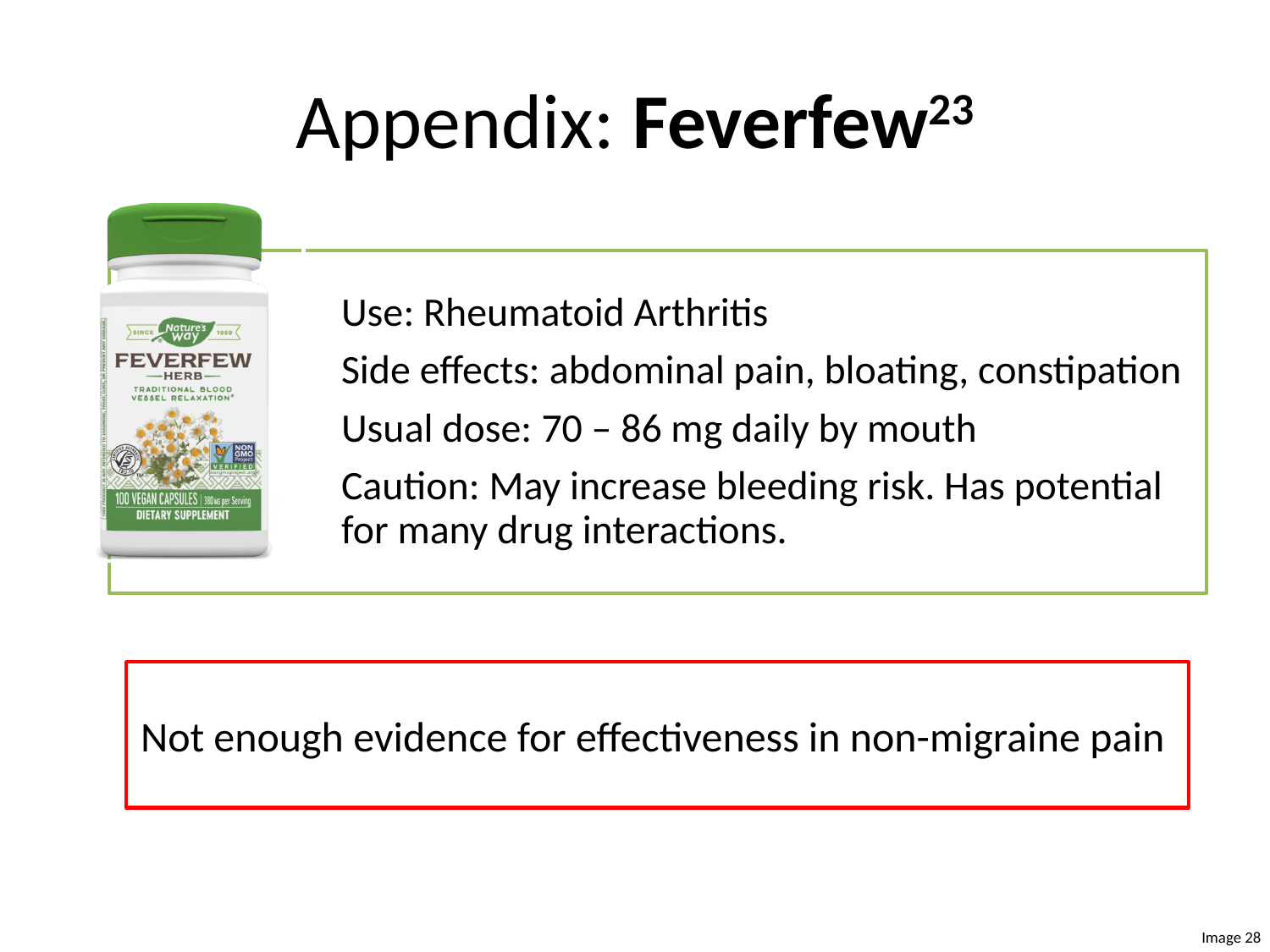

# Appendix: Feverfew23
Use: Rheumatoid Arthritis
Side effects: abdominal pain, bloating, constipation
Usual dose: 70 – 86 mg daily by mouth
Caution: May increase bleeding risk. Has potential for many drug interactions.
Not enough evidence for effectiveness in non-migraine pain
Image 28